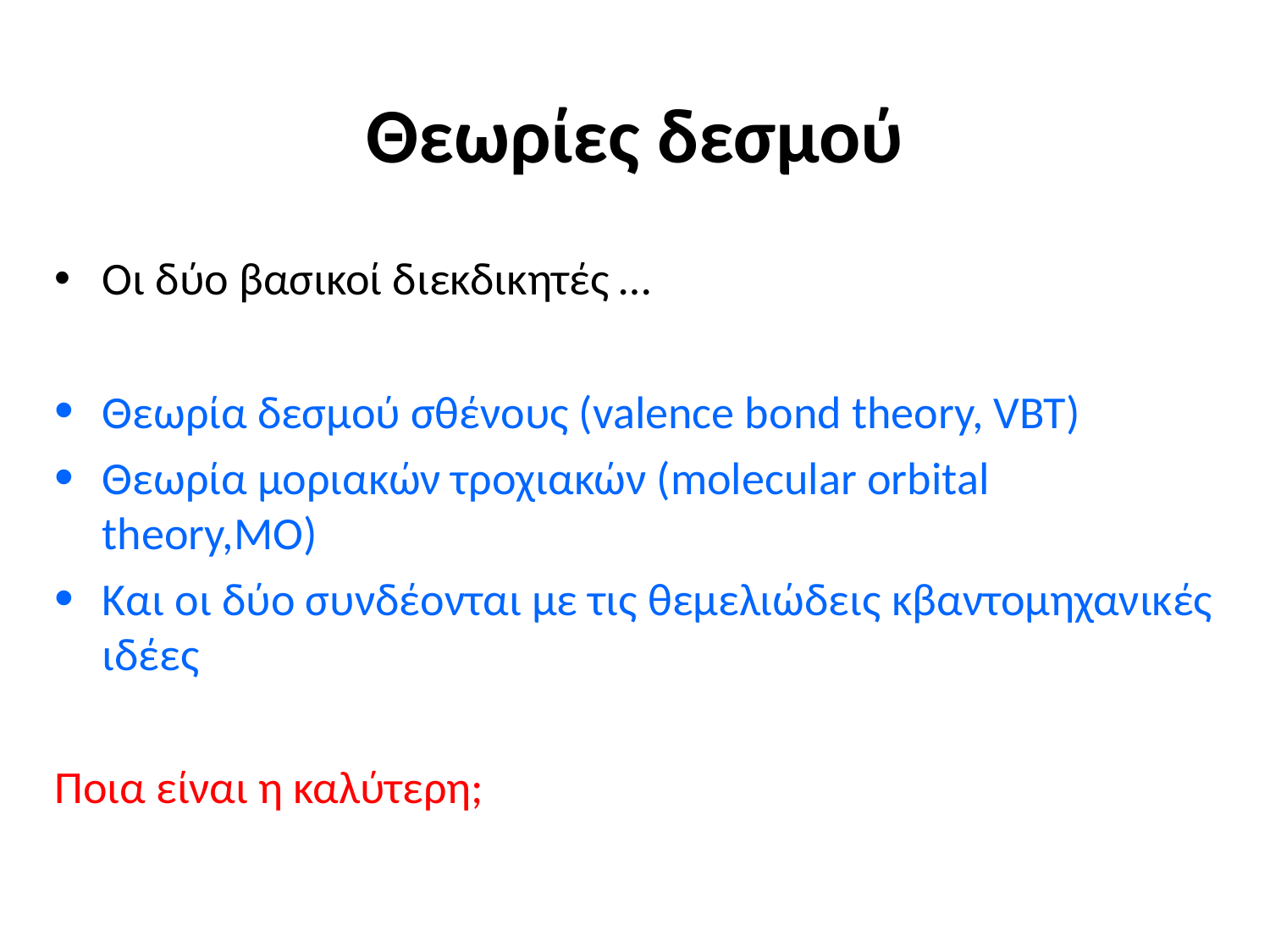

Θεωρίες δεσμού
Οι δύο βασικοί διεκδικητές …

Θεωρία δεσμού σθένους (valence bond theory, VBT)
Θεωρία μοριακών τροχιακών (molecular orbital theory,MO)
Kαι οι δύο συνδέονται με τις θεμελιώδεις κβαντομηχανικές ιδέες

Ποια είναι η καλύτερη;